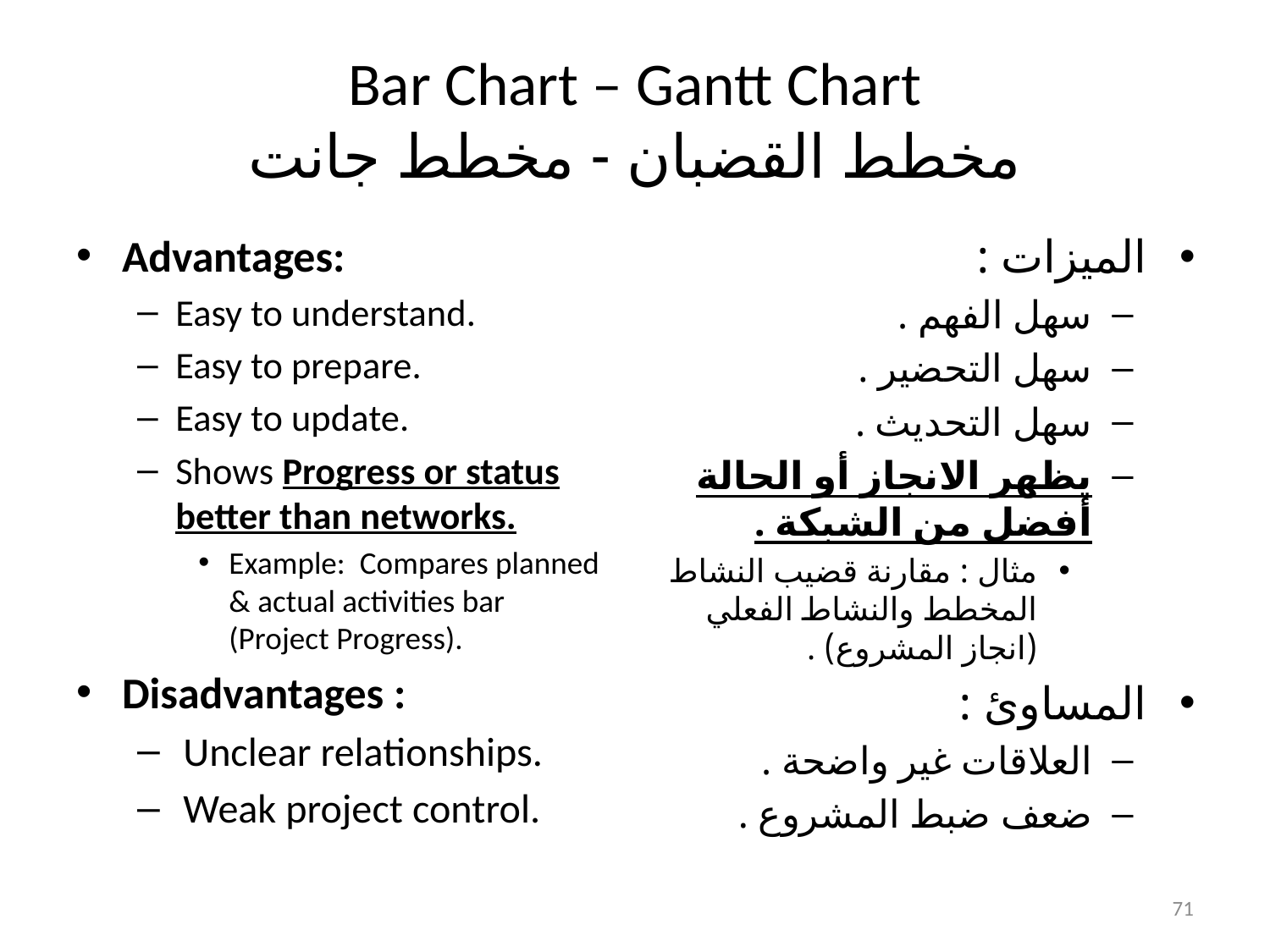

# Bar Chart – Gantt Chart مخطط القضبان - مخطط جانت
Advantages:
Easy to understand.
Easy to prepare.
Easy to update.
Shows Progress or status better than networks.
Example:  Compares planned & actual activities bar (Project Progress).
Disadvantages :
Unclear relationships.
Weak project control.
الميزات :
سهل الفهم .
سهل التحضير .
سهل التحديث .
يظهر الانجاز أو الحالة أفضل من الشبكة .
مثال : مقارنة قضيب النشاط المخطط والنشاط الفعلي (انجاز المشروع) .
المساوئ :
العلاقات غير واضحة .
ضعف ضبط المشروع .
71